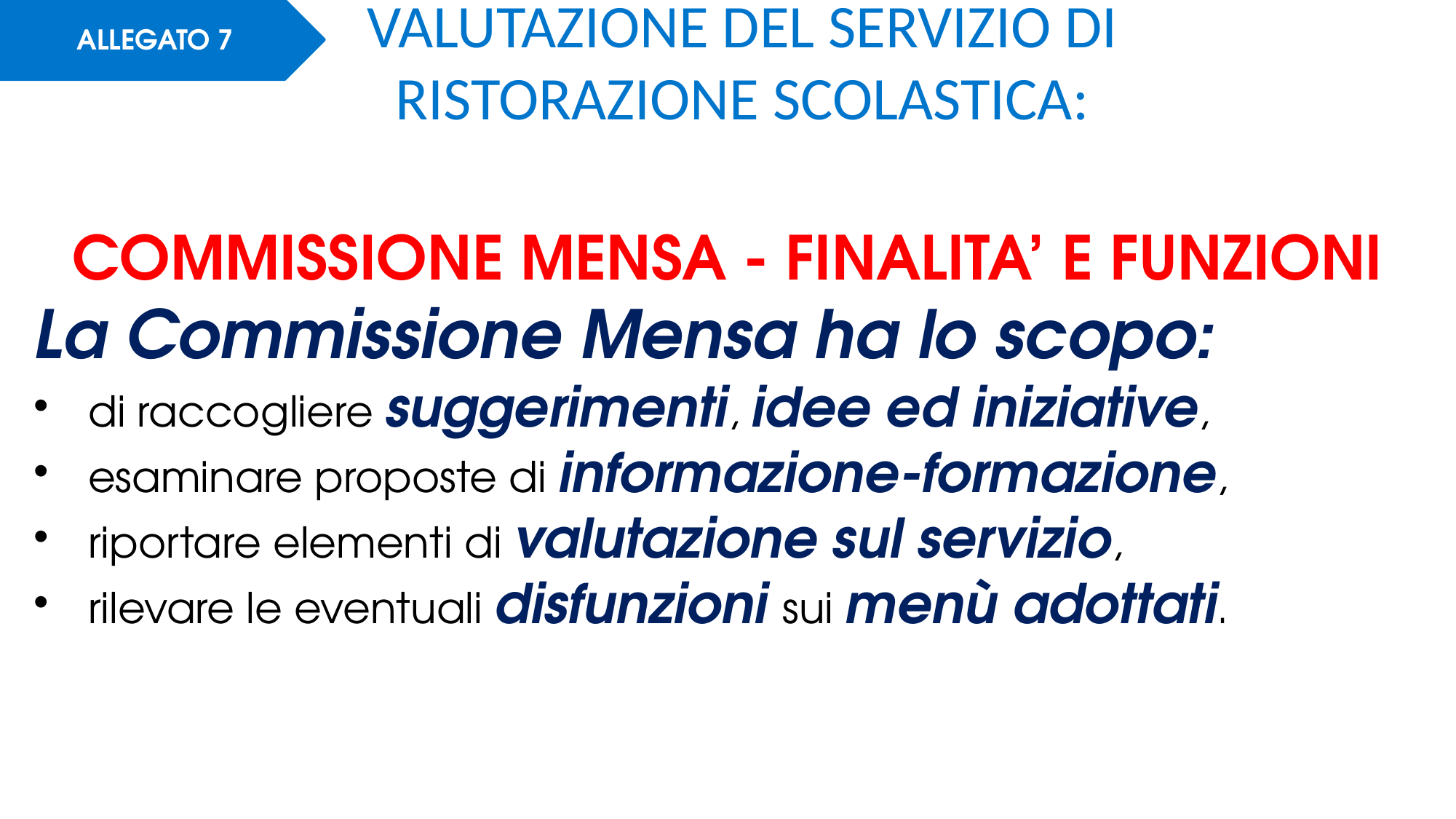

# VALUTAZIONE DEL SERVIZIO DI RISTORAZIONE SCOLASTICA:
ALLEGATO 7
 COMMISSIONE MENSA - FINALITA’ E FUNZIONI
La Commissione Mensa ha lo scopo:
di raccogliere suggerimenti, idee ed iniziative,
esaminare proposte di informazione-formazione,
riportare elementi di valutazione sul servizio,
rilevare le eventuali disfunzioni sui menù adottati.